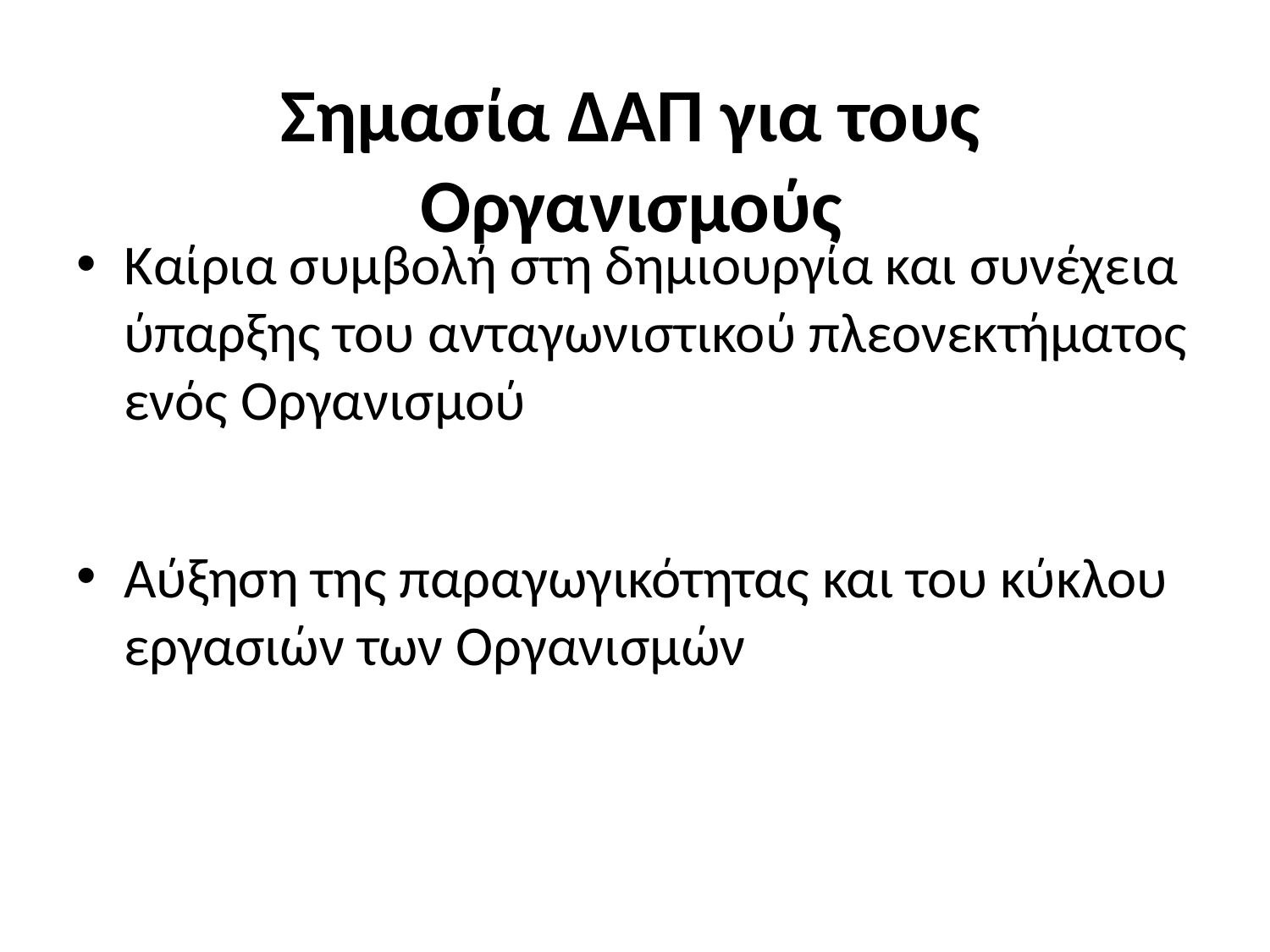

# Σημασία ΔΑΠ για τους Οργανισμούς
Καίρια συμβολή στη δημιουργία και συνέχεια ύπαρξης του ανταγωνιστικού πλεονεκτήματος ενός Οργανισμού

Αύξηση της παραγωγικότητας και του κύκλου εργασιών των Οργανισμών